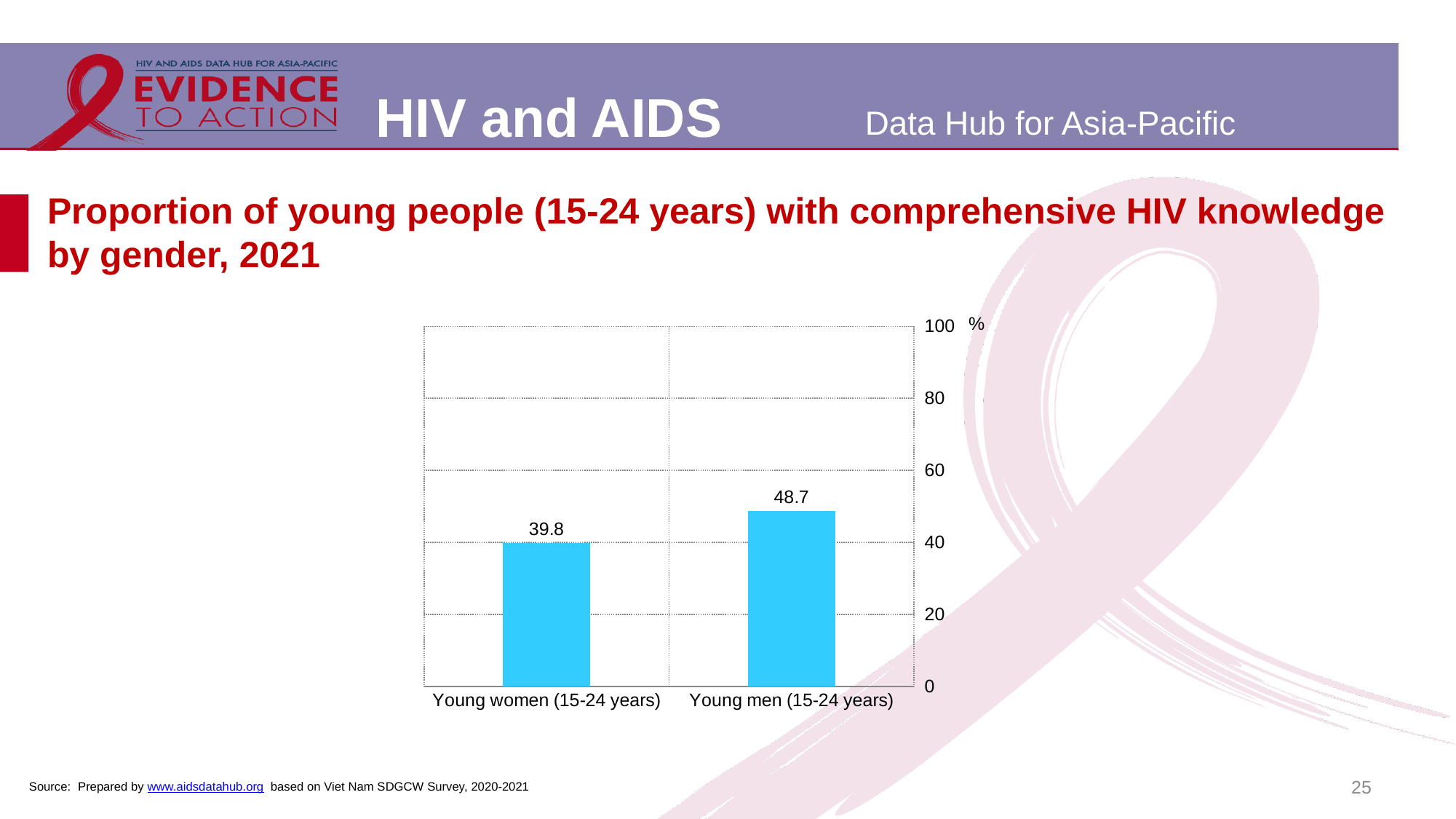

# Proportion of young people (15-24 years) with comprehensive HIV knowledge by gender, 2021

### Chart

| Category |  |
|---|---|
| Young men (15-24 years) | 48.7 |
| Young women (15-24 years) | 39.8 |
25
Source:  Prepared by www.aidsdatahub.org  based on Viet Nam SDGCW Survey, 2020-2021